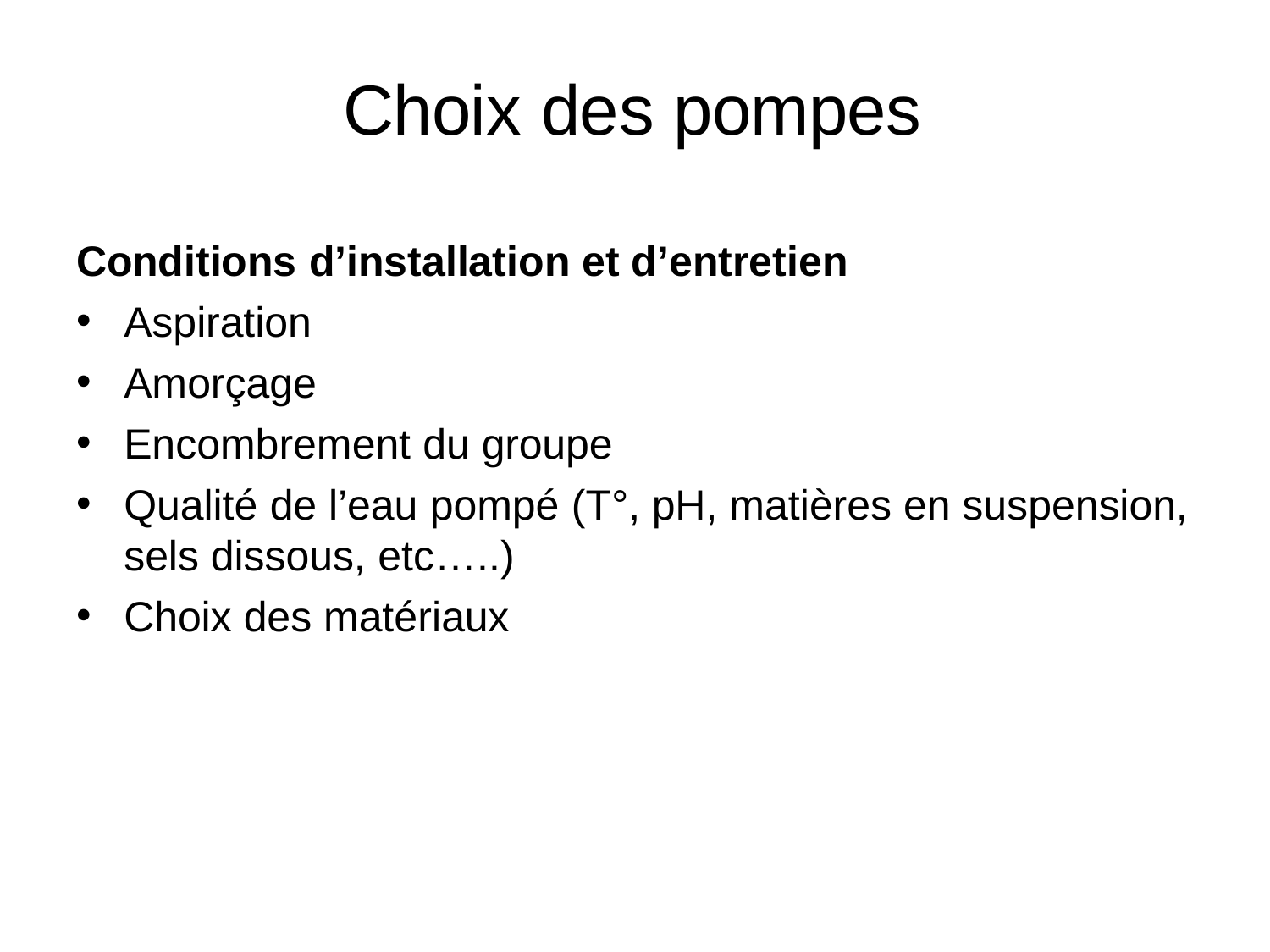

# Choix des pompes
Conditions d’installation et d’entretien
Aspiration
Amorçage
Encombrement du groupe
Qualité de l’eau pompé (T°, pH, matières en suspension,
sels dissous, etc…..)
Choix des matériaux